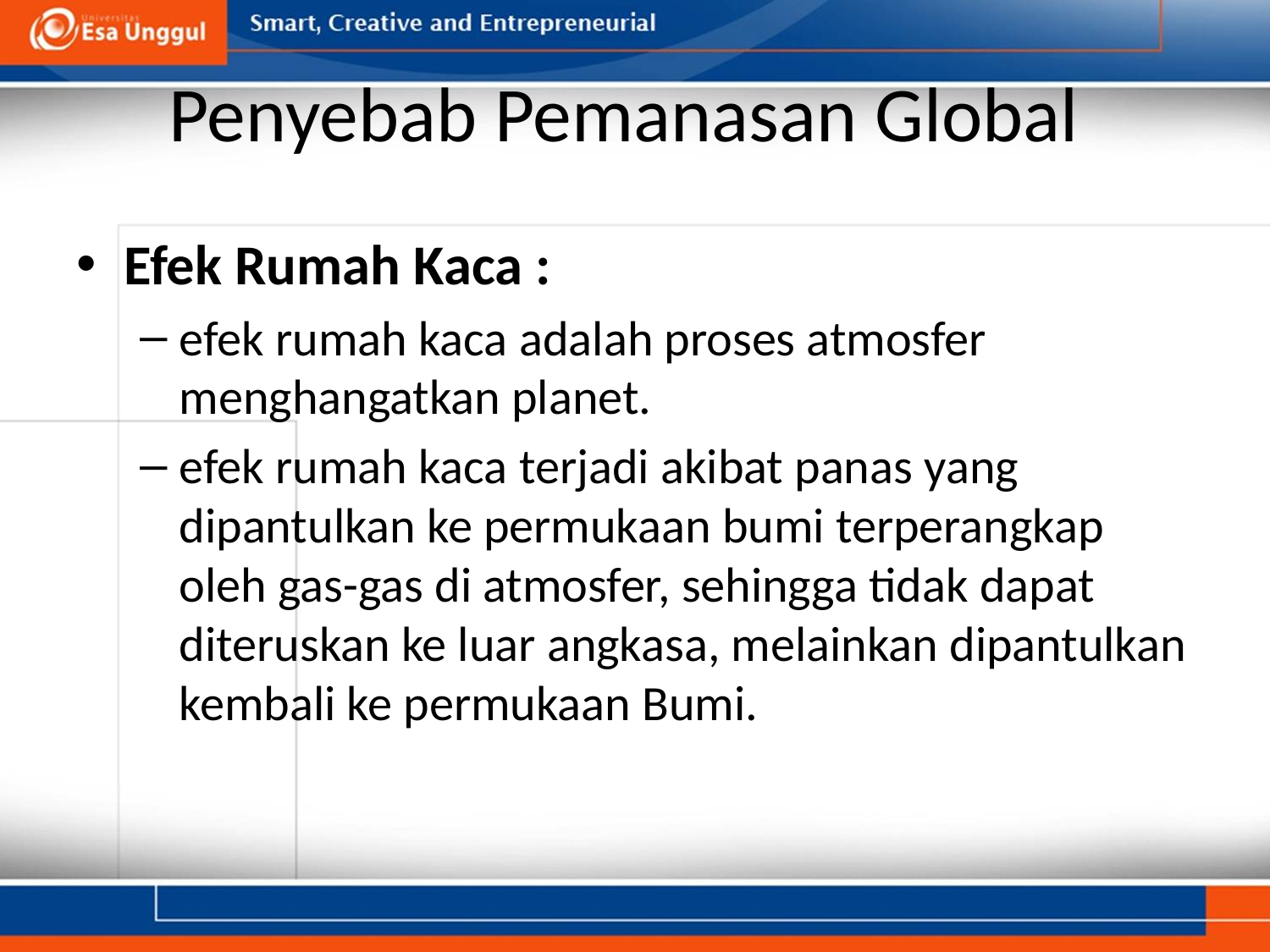

# Penyebab Pemanasan Global
Efek Rumah Kaca :
efek rumah kaca adalah proses atmosfer menghangatkan planet.
efek rumah kaca terjadi akibat panas yang dipantulkan ke permukaan bumi terperangkap oleh gas-gas di atmosfer, sehingga tidak dapat diteruskan ke luar angkasa, melainkan dipantulkan kembali ke permukaan Bumi.